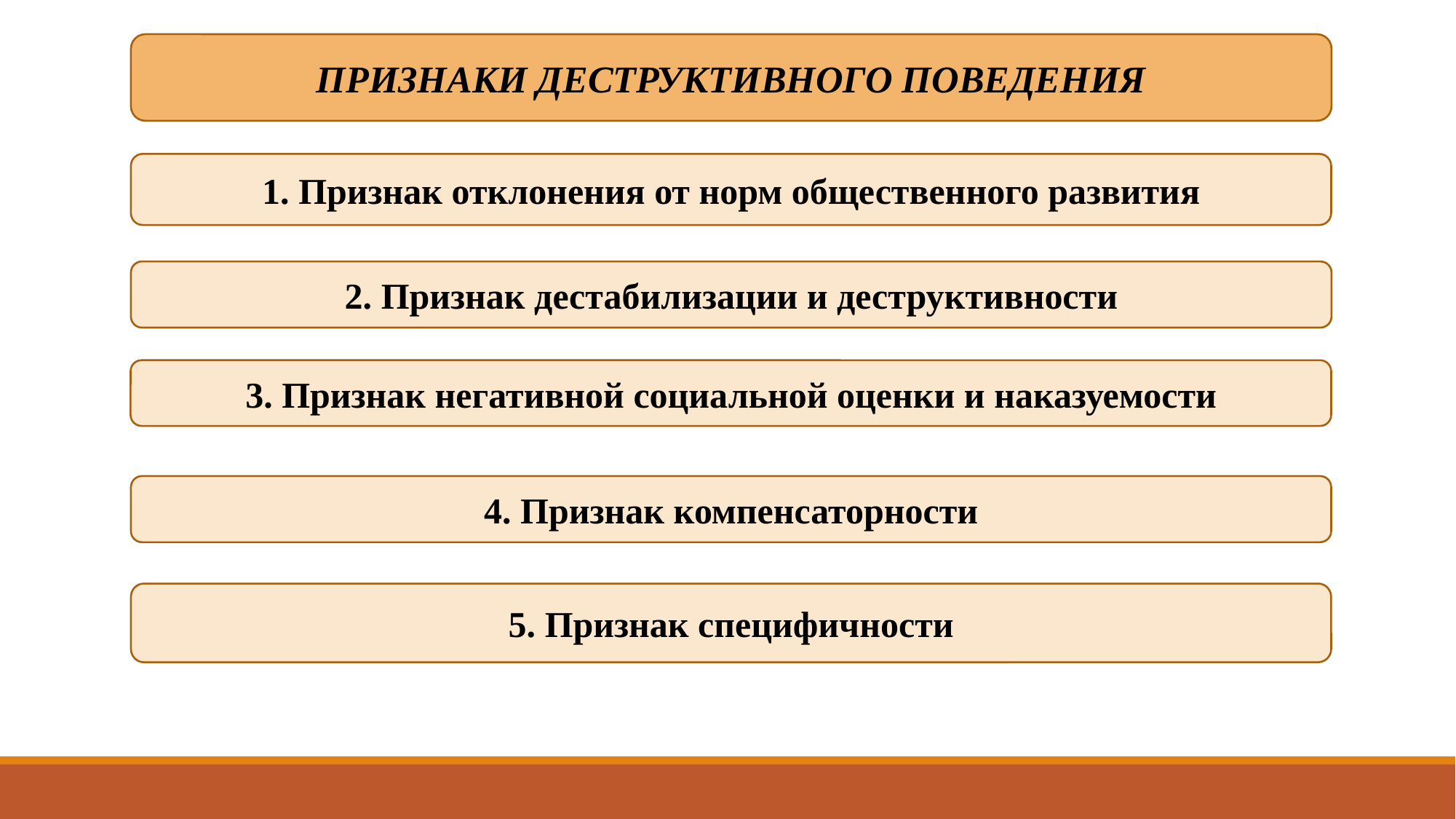

#

ПРИЗНАКИ ДЕСТРУКТИВНОГО ПОВЕДЕНИЯ
1. Признак отклонения от норм общественного развития
2. Признак дестабилизации и деструктивности
3. Признак негативной социальной оценки и наказуемости
4. Признак компенсаторности
5. Признак специфичности